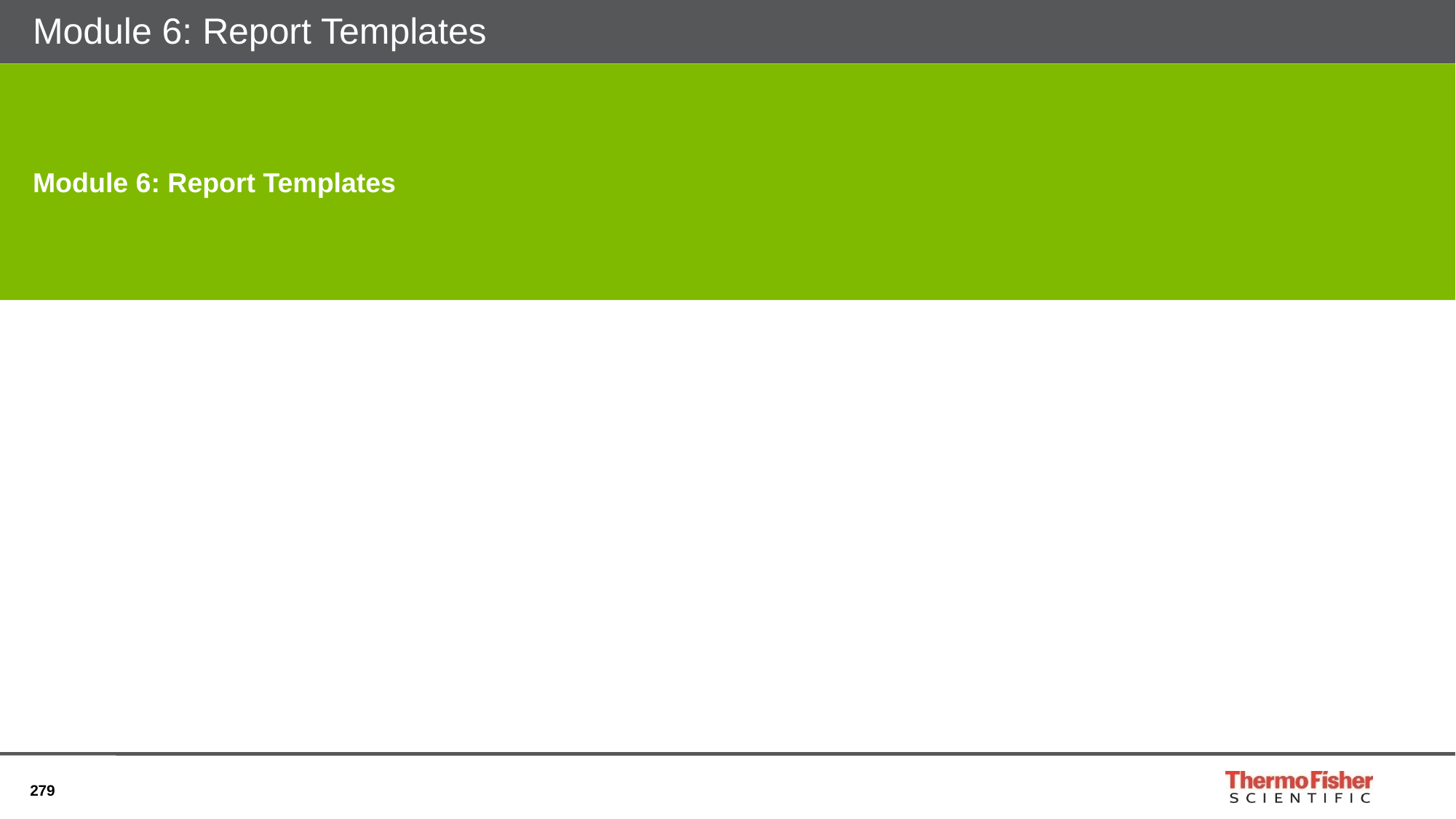

# Module 6: Report Templates
Module 6: Report Templates